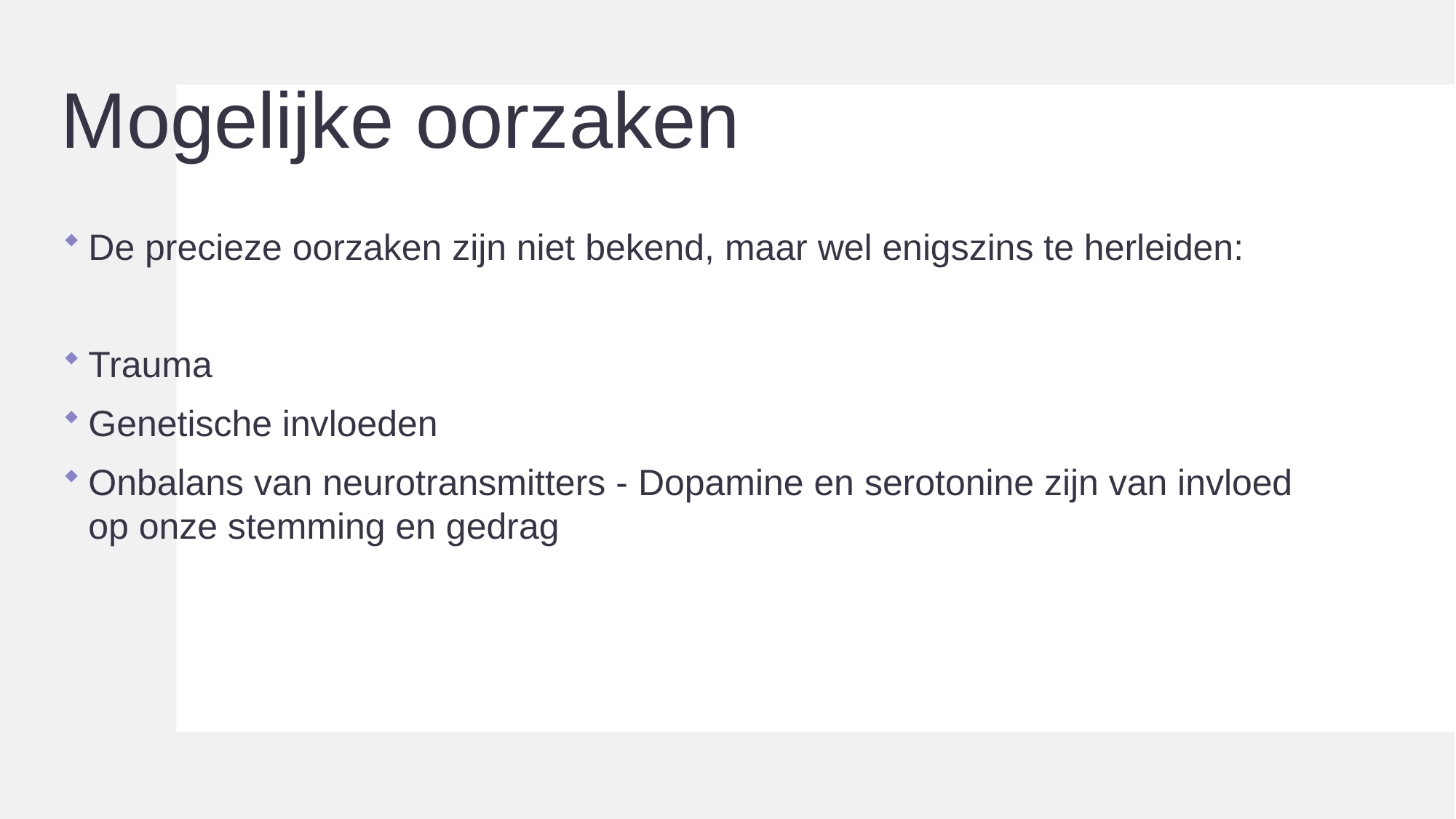

# Mogelijke oorzaken
De precieze oorzaken zijn niet bekend, maar wel enigszins te herleiden:

Trauma
Genetische invloeden
Onbalans van neurotransmitters - Dopamine en serotonine zijn van invloed op onze stemming en gedrag